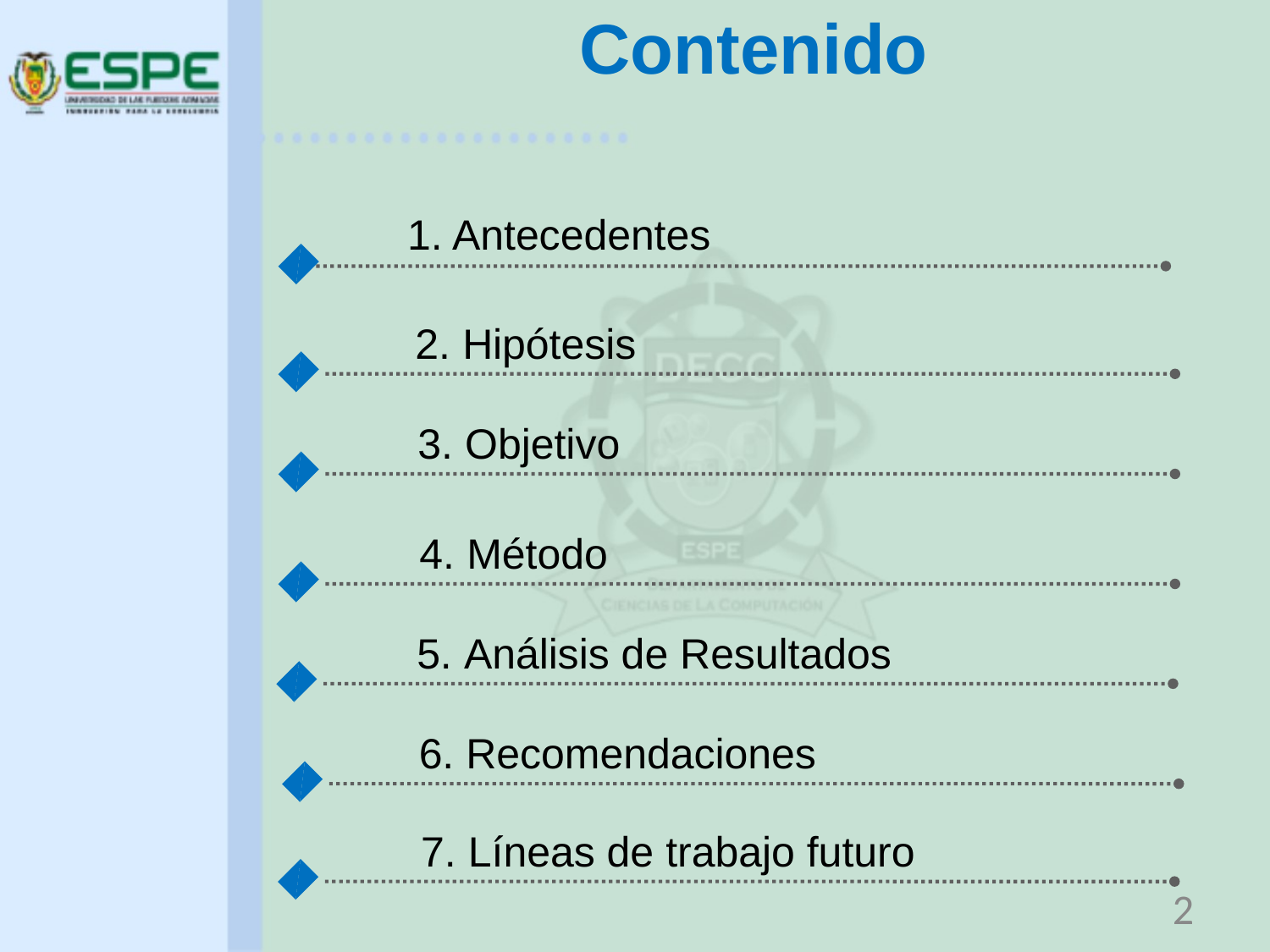

Contenido
1. Antecedentes

2. Hipótesis

3. Objetivo

4. Método

5. Análisis de Resultados

6. Recomendaciones

7. Líneas de trabajo futuro

2